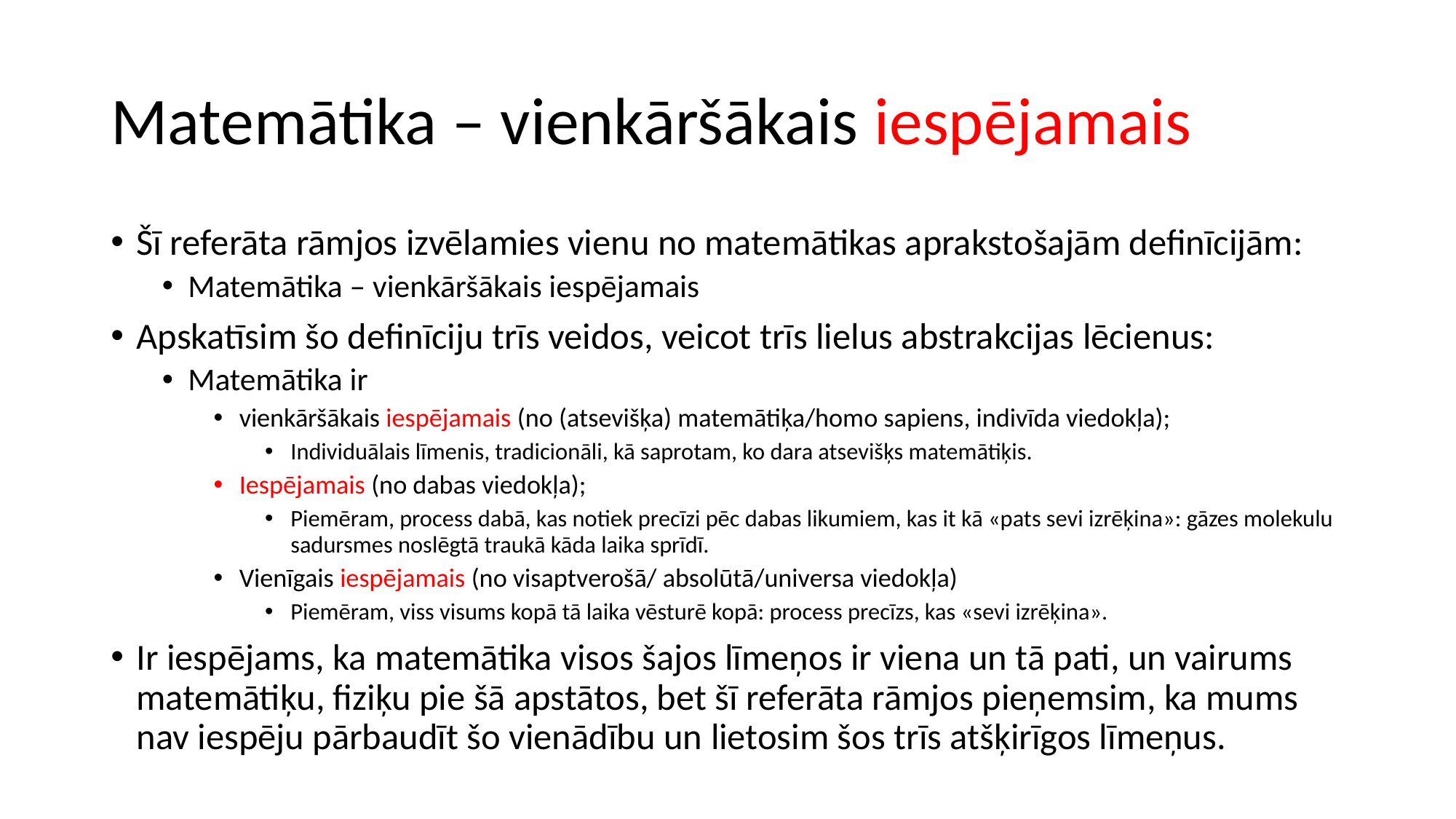

# Matemātika – vienkāršākais iespējamais
Šī referāta rāmjos izvēlamies vienu no matemātikas aprakstošajām definīcijām:
Matemātika – vienkāršākais iespējamais
Apskatīsim šo definīciju trīs veidos, veicot trīs lielus abstrakcijas lēcienus:
Matemātika ir
vienkāršākais iespējamais (no (atsevišķa) matemātiķa/homo sapiens, indivīda viedokļa);
Individuālais līmenis, tradicionāli, kā saprotam, ko dara atsevišķs matemātiķis.
Iespējamais (no dabas viedokļa);
Piemēram, process dabā, kas notiek precīzi pēc dabas likumiem, kas it kā «pats sevi izrēķina»: gāzes molekulu sadursmes noslēgtā traukā kāda laika sprīdī.
Vienīgais iespējamais (no visaptverošā/ absolūtā/universa viedokļa)
Piemēram, viss visums kopā tā laika vēsturē kopā: process precīzs, kas «sevi izrēķina».
Ir iespējams, ka matemātika visos šajos līmeņos ir viena un tā pati, un vairums matemātiķu, fiziķu pie šā apstātos, bet šī referāta rāmjos pieņemsim, ka mums nav iespēju pārbaudīt šo vienādību un lietosim šos trīs atšķirīgos līmeņus.